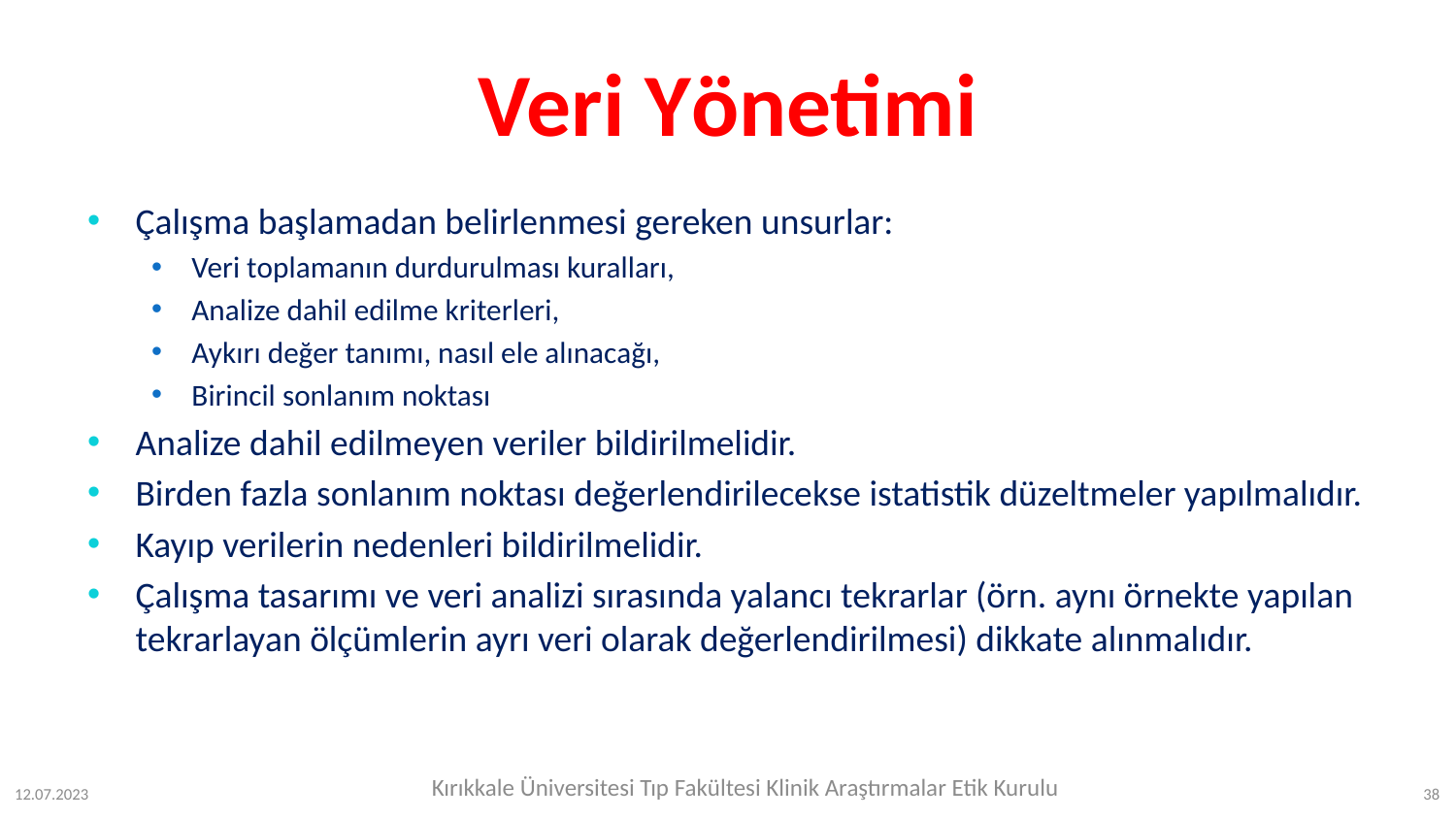

# Veri Yönetimi
Çalışma başlamadan belirlenmesi gereken unsurlar:
Veri toplamanın durdurulması kuralları,
Analize dahil edilme kriterleri,
Aykırı değer tanımı, nasıl ele alınacağı,
Birincil sonlanım noktası
Analize dahil edilmeyen veriler bildirilmelidir.
Birden fazla sonlanım noktası değerlendirilecekse istatistik düzeltmeler yapılmalıdır.
Kayıp verilerin nedenleri bildirilmelidir.
Çalışma tasarımı ve veri analizi sırasında yalancı tekrarlar (örn. aynı örnekte yapılan tekrarlayan ölçümlerin ayrı veri olarak değerlendirilmesi) dikkate alınmalıdır.

Kırıkkale Üniversitesi Tıp Fakültesi Klinik Araştırmalar Etik Kurulu
12.07.2023
38